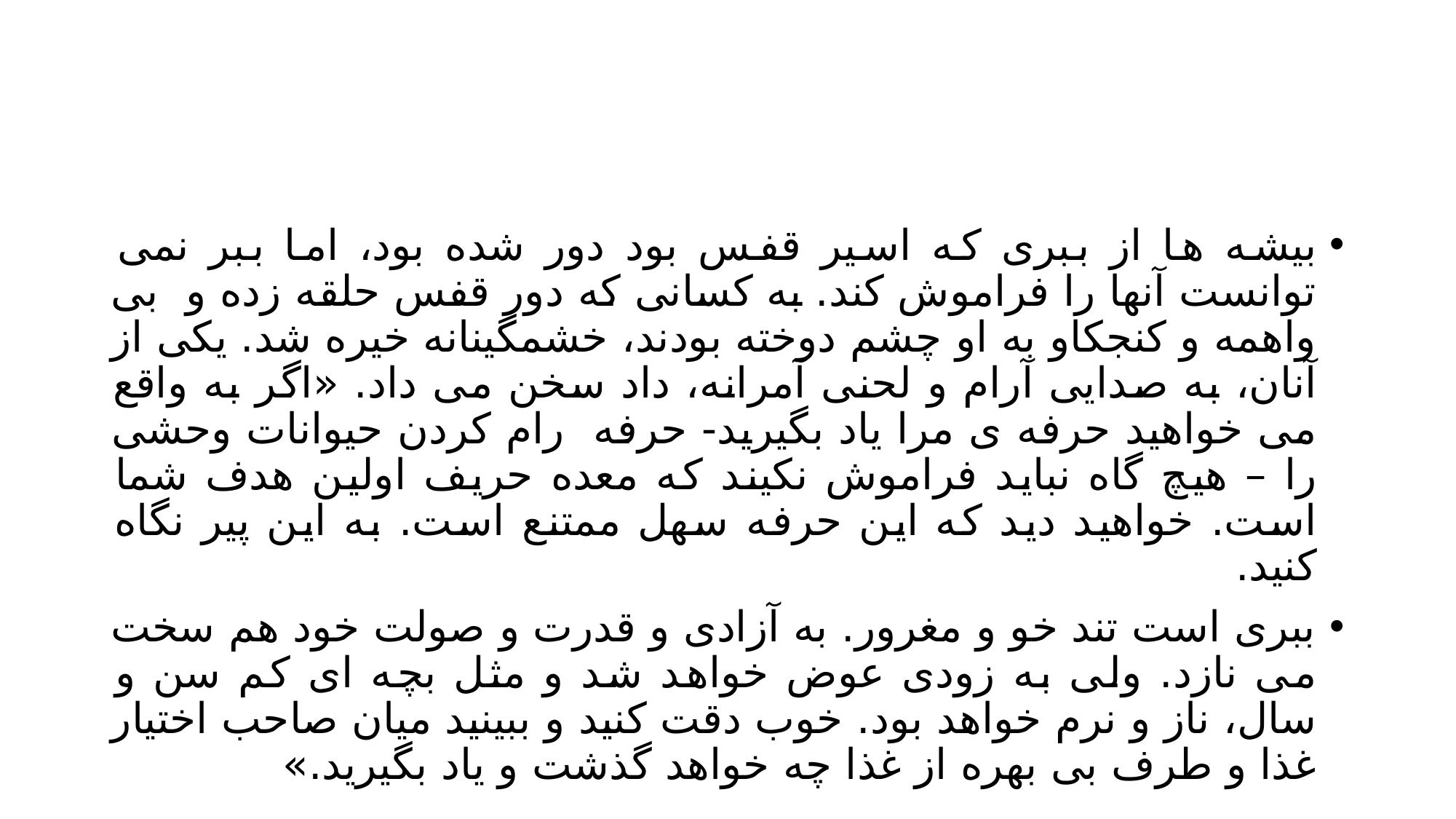

#
بیشه ها از ببری که اسیر قفس بود دور شده بود، اما ببر نمی توانست آنها را فراموش کند. به کسانی که دور قفس حلقه زده و  بی واهمه و کنجکاو به او چشم دوخته بودند، خشمگینانه خیره شد. یکی از آنان، به صدایی آرام و لحنی آمرانه، داد سخن می داد. «اگر به واقع می خواهید حرفه ی مرا یاد بگیرید- حرفه  رام کردن حیوانات وحشی را – هیچ گاه نباید فراموش نکیند که معده حریف اولین هدف شما است. خواهید دید که این حرفه سهل ممتنع است. به این پیر نگاه کنید.
ببری است تند خو و مغرور. به آزادی و قدرت و صولت خود هم سخت می نازد. ولی به زودی عوض خواهد شد و مثل بچه ای کم سن و سال، ناز و نرم خواهد بود. خوب دقت کنید و ببینید میان صاحب اختیار غذا و طرف بی بهره از غذا چه خواهد گذشت و یاد بگیرید.»